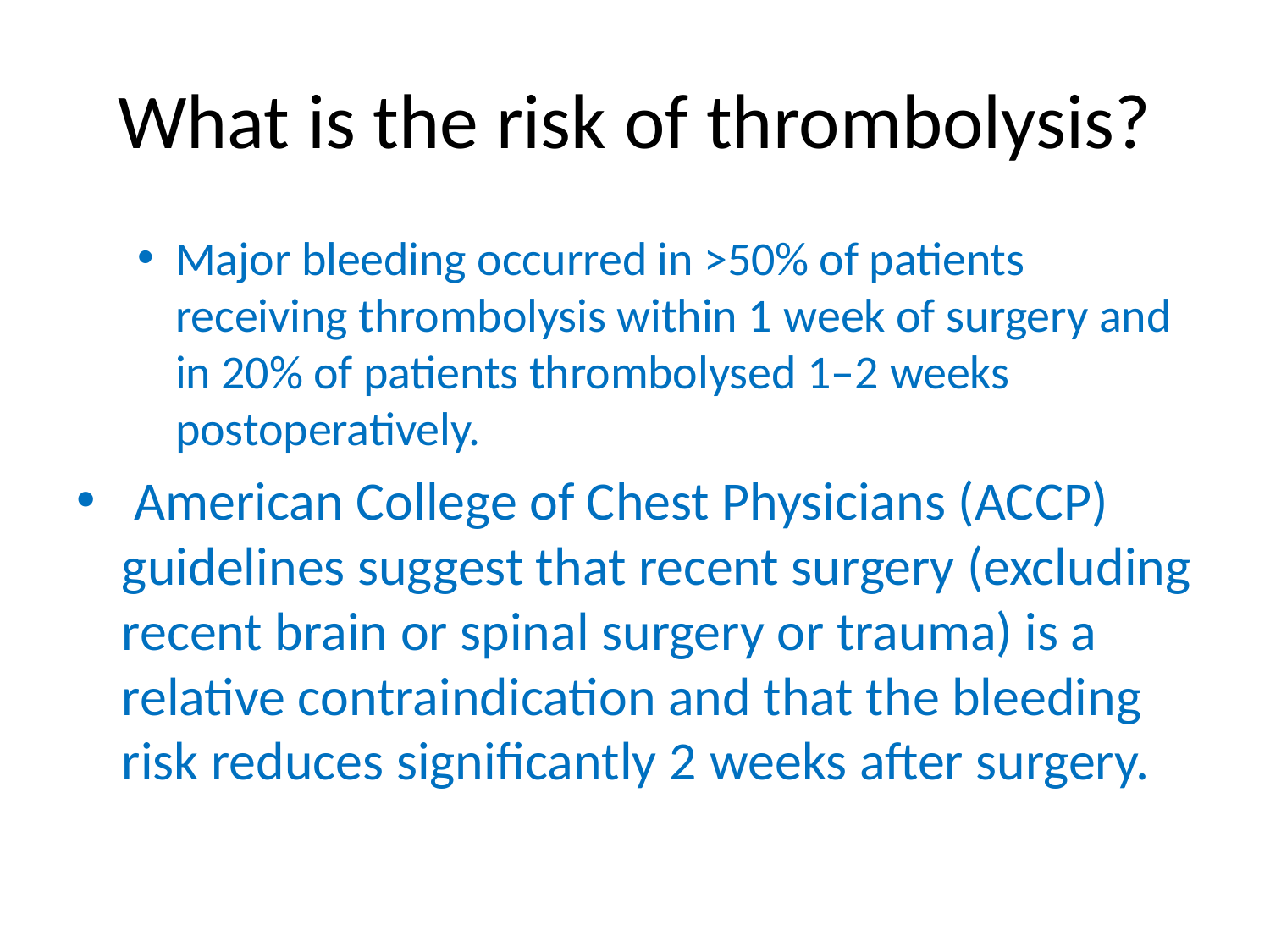

# What is the risk of thrombolysis?
Major bleeding occurred in >50% of patients receiving thrombolysis within 1 week of surgery and  in 20% of patients thrombolysed 1–2 weeks postoperatively.
 American College of Chest Physicians (ACCP) guidelines suggest that recent surgery (excluding recent brain or spinal surgery or trauma) is a relative contraindication and that the bleeding risk reduces significantly 2 weeks after surgery.